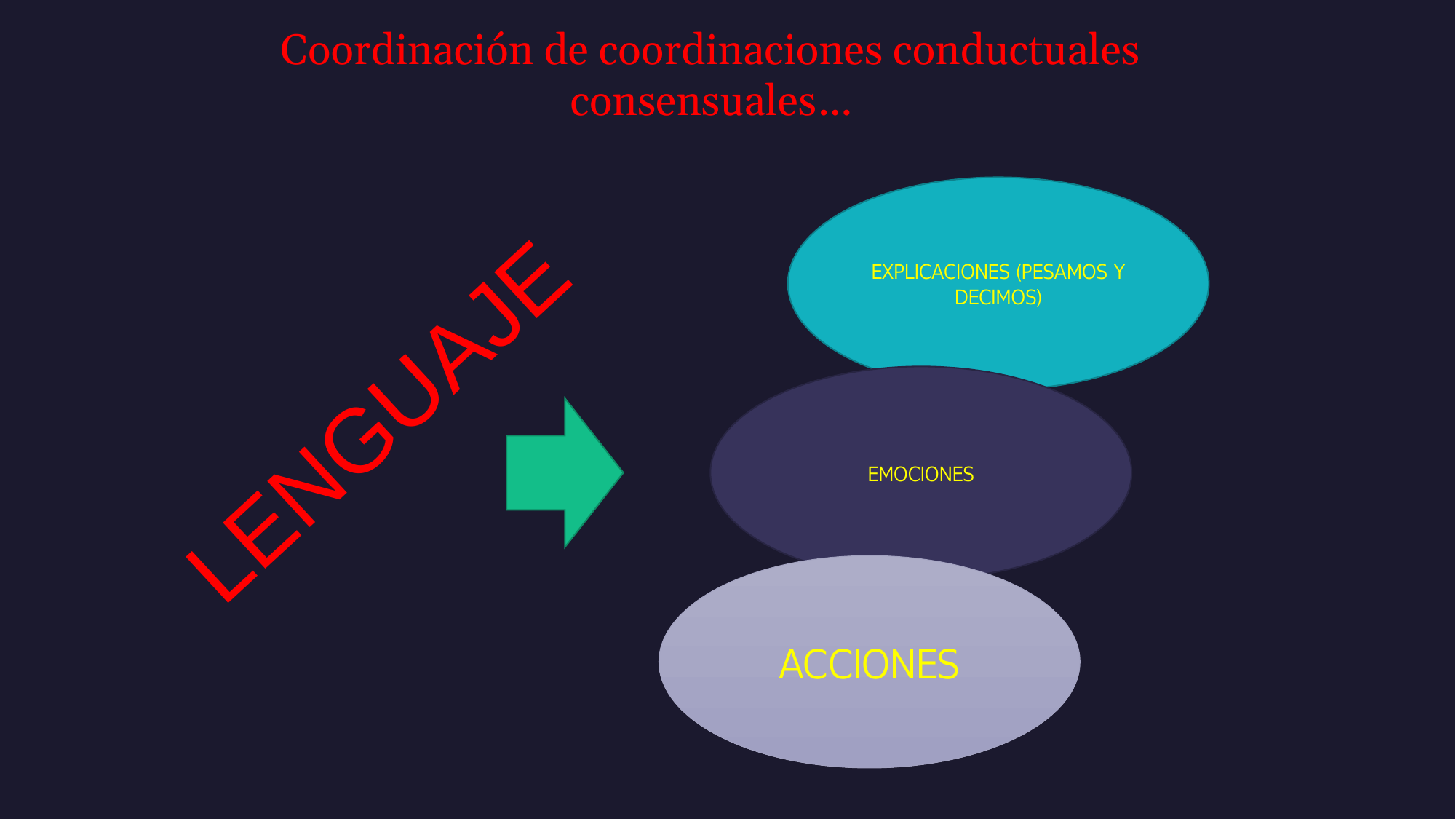

Coordinación de coordinaciones conductuales consensuales…
EXPLICACIONES (PESAMOS Y DECIMOS)
# LENGUAJE
EMOCIONES

ACCIONES